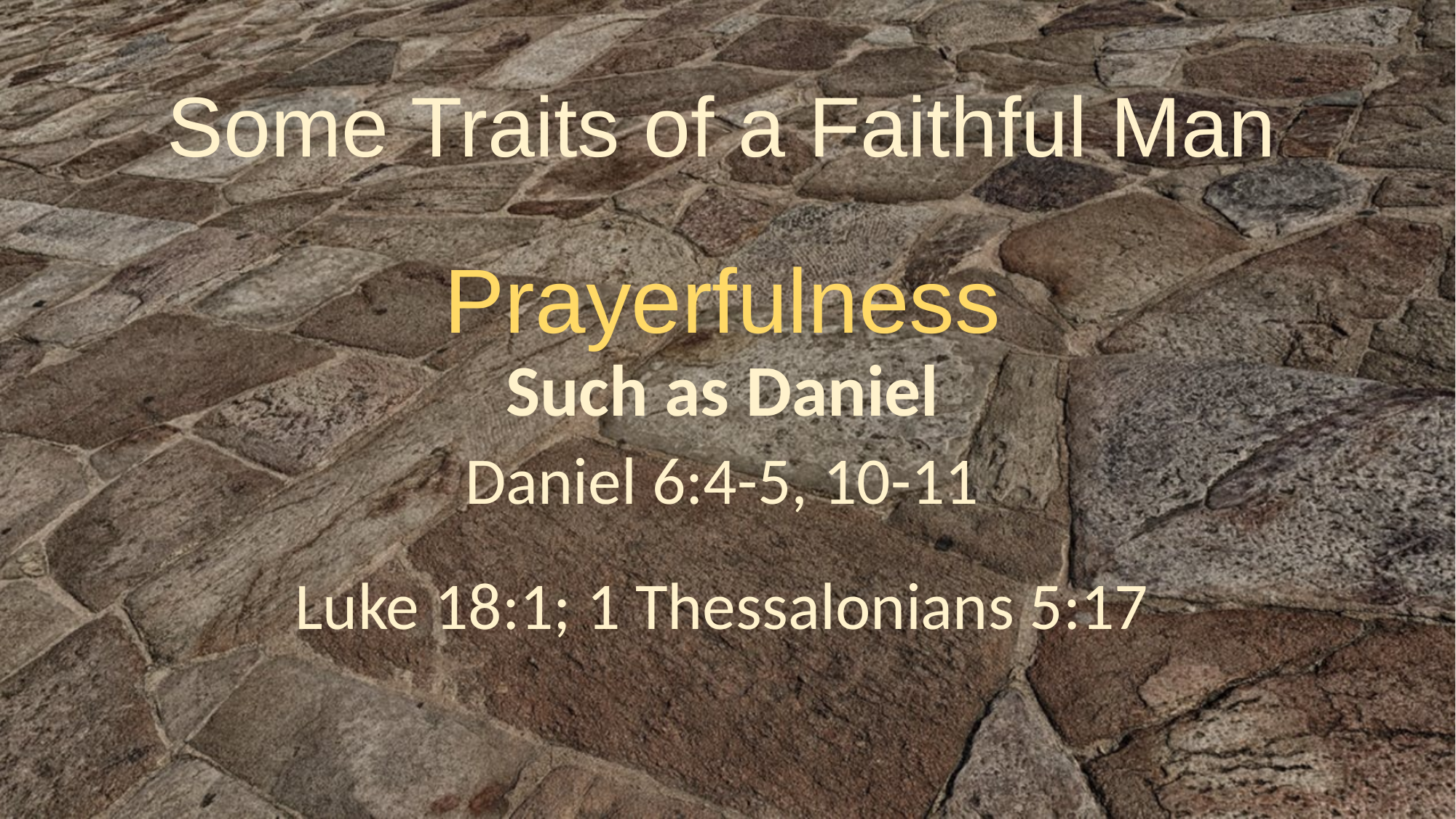

# Some Traits of a Faithful Man
Prayerfulness
Such as Daniel
Daniel 6:4-5, 10-11

Luke 18:1; 1 Thessalonians 5:17